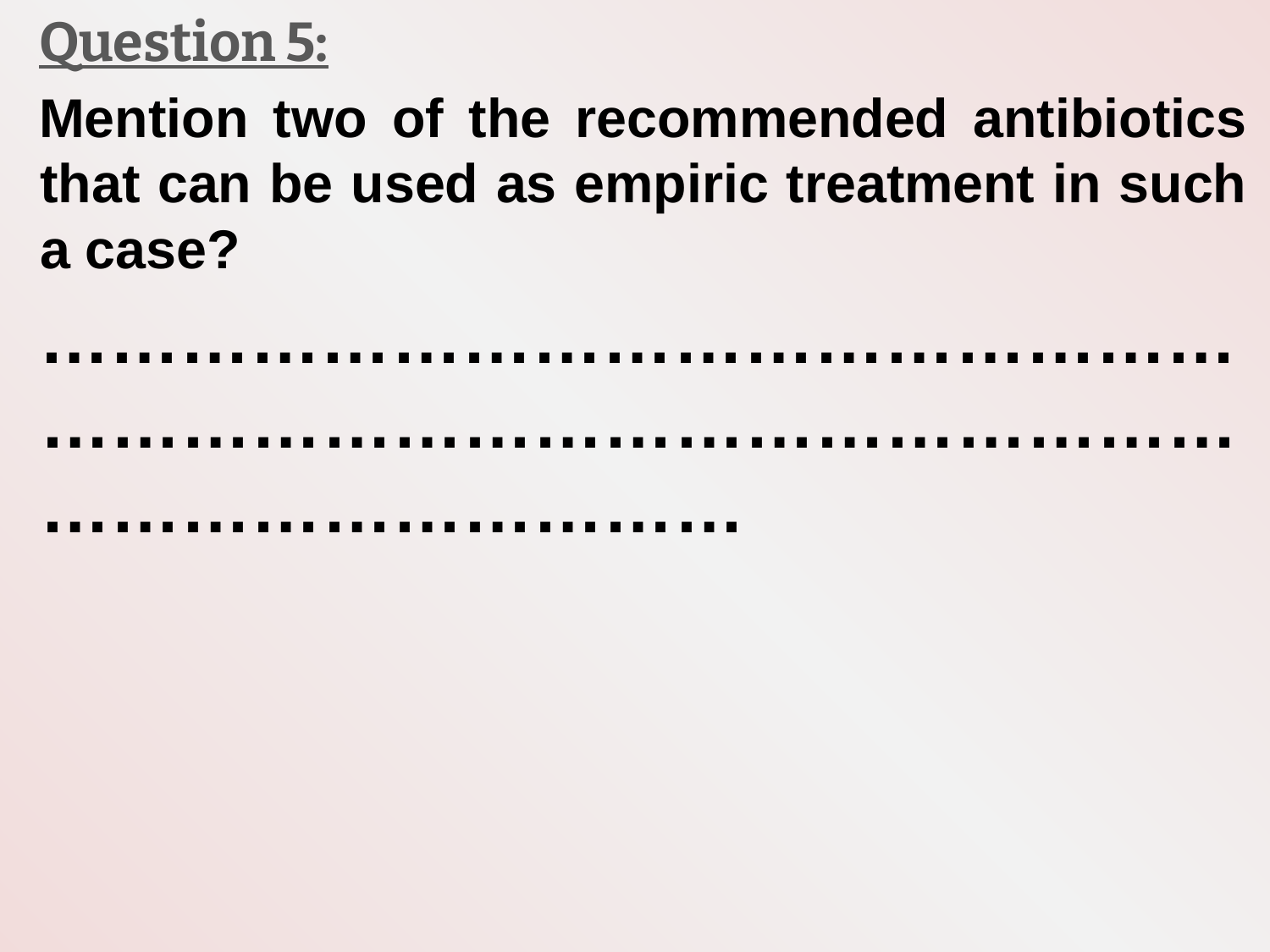

Question 5:
Mention two of the recommended antibiotics that can be used as empiric treatment in such a case?
……………………………………………………………………………………………………………………